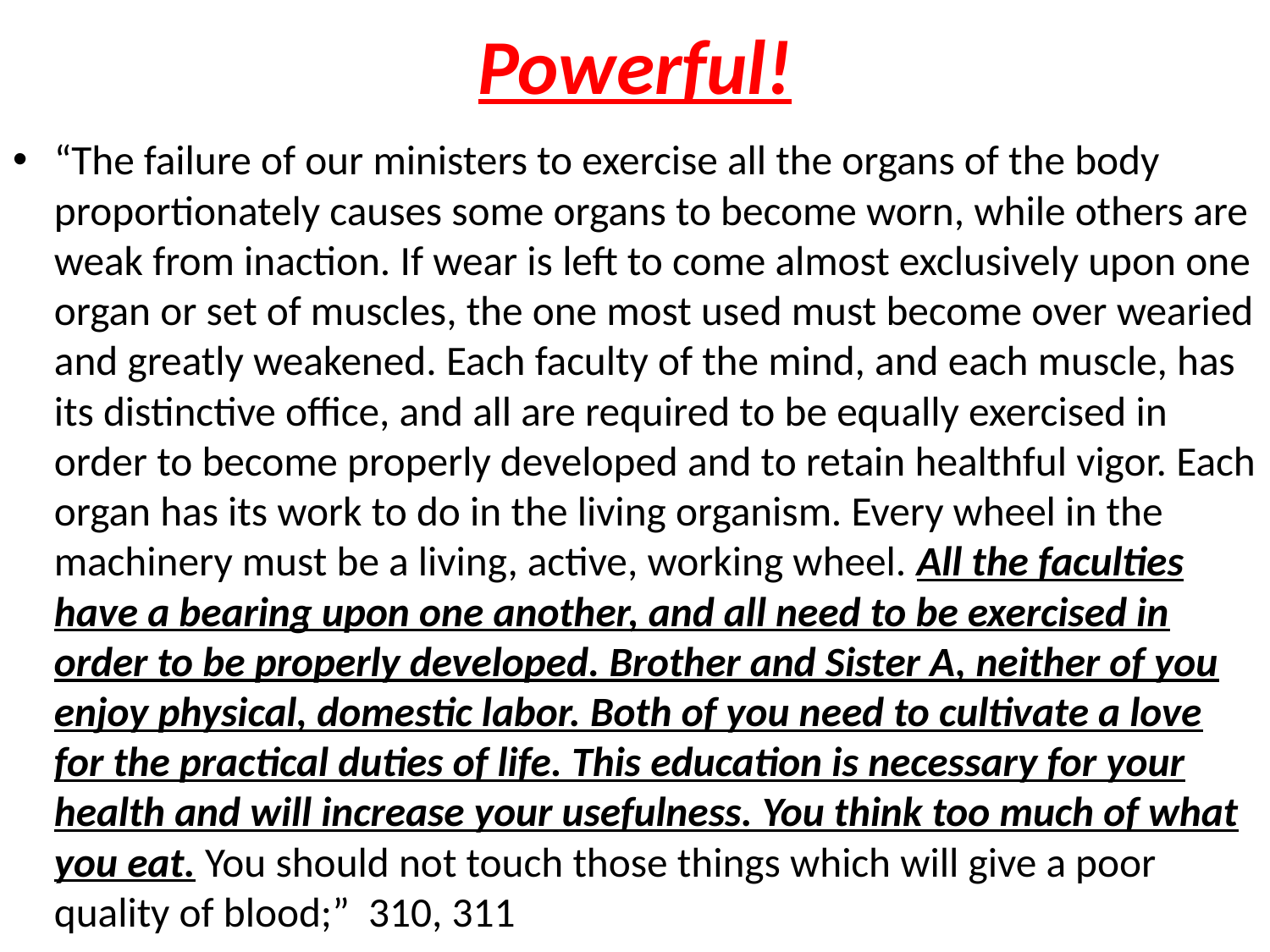

# Powerful!
“The failure of our ministers to exercise all the organs of the body proportionately causes some organs to become worn, while others are weak from inaction. If wear is left to come almost exclusively upon one organ or set of muscles, the one most used must become over wearied and greatly weakened. Each faculty of the mind, and each muscle, has its distinctive office, and all are required to be equally exercised in order to become properly developed and to retain healthful vigor. Each organ has its work to do in the living organism. Every wheel in the machinery must be a living, active, working wheel. All the faculties have a bearing upon one another, and all need to be exercised in order to be properly developed. Brother and Sister A, neither of you enjoy physical, domestic labor. Both of you need to cultivate a love for the practical duties of life. This education is necessary for your health and will increase your usefulness. You think too much of what you eat. You should not touch those things which will give a poor quality of blood;”  310, 311